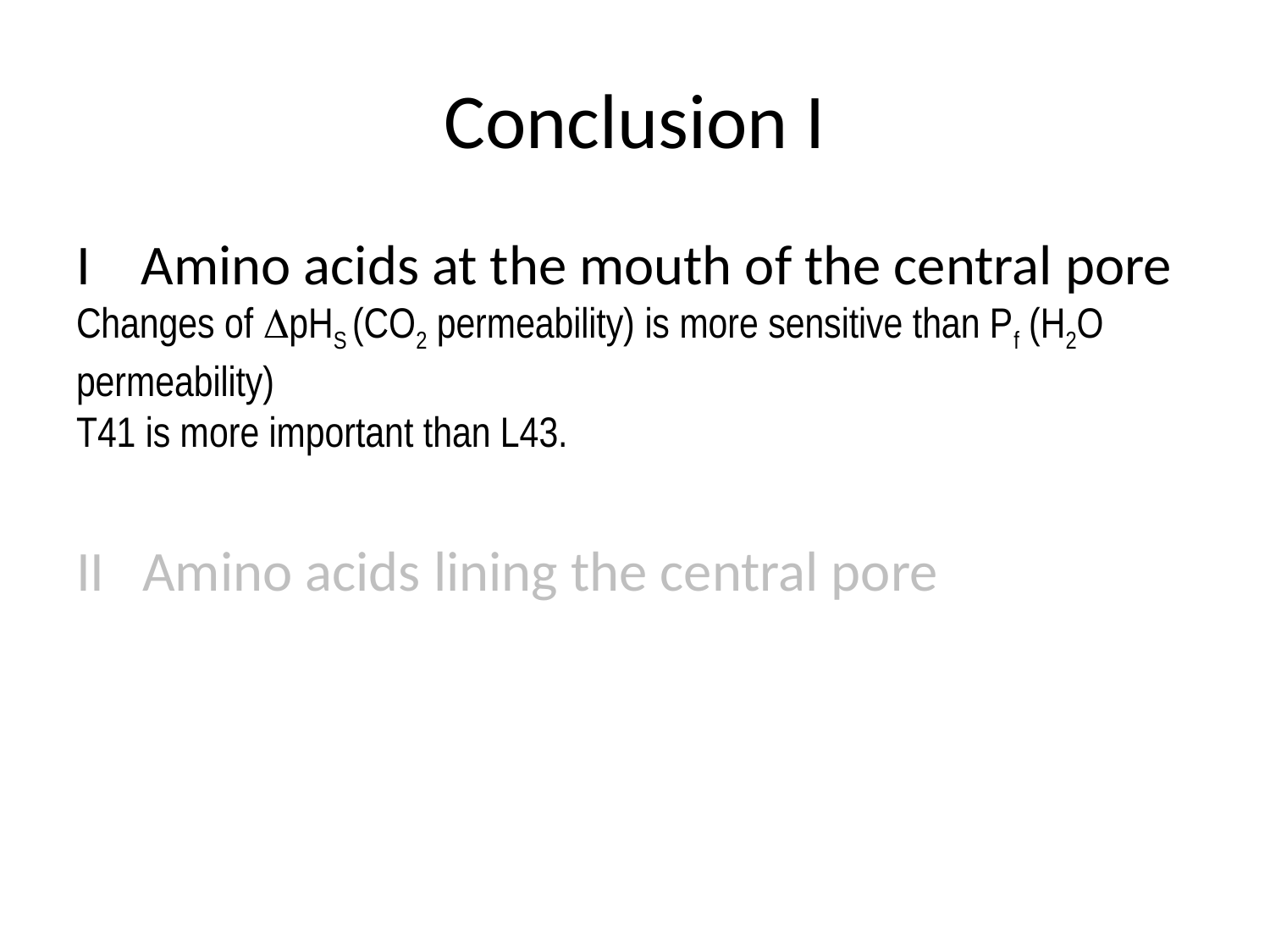

# Conclusion I
I    Amino acids at the mouth of the central pore
Changes of ΔpHS (CO2 permeability) is more sensitive than Pf (H2O permeability)
T41 is more important than L43.

II   Amino acids lining the central pore